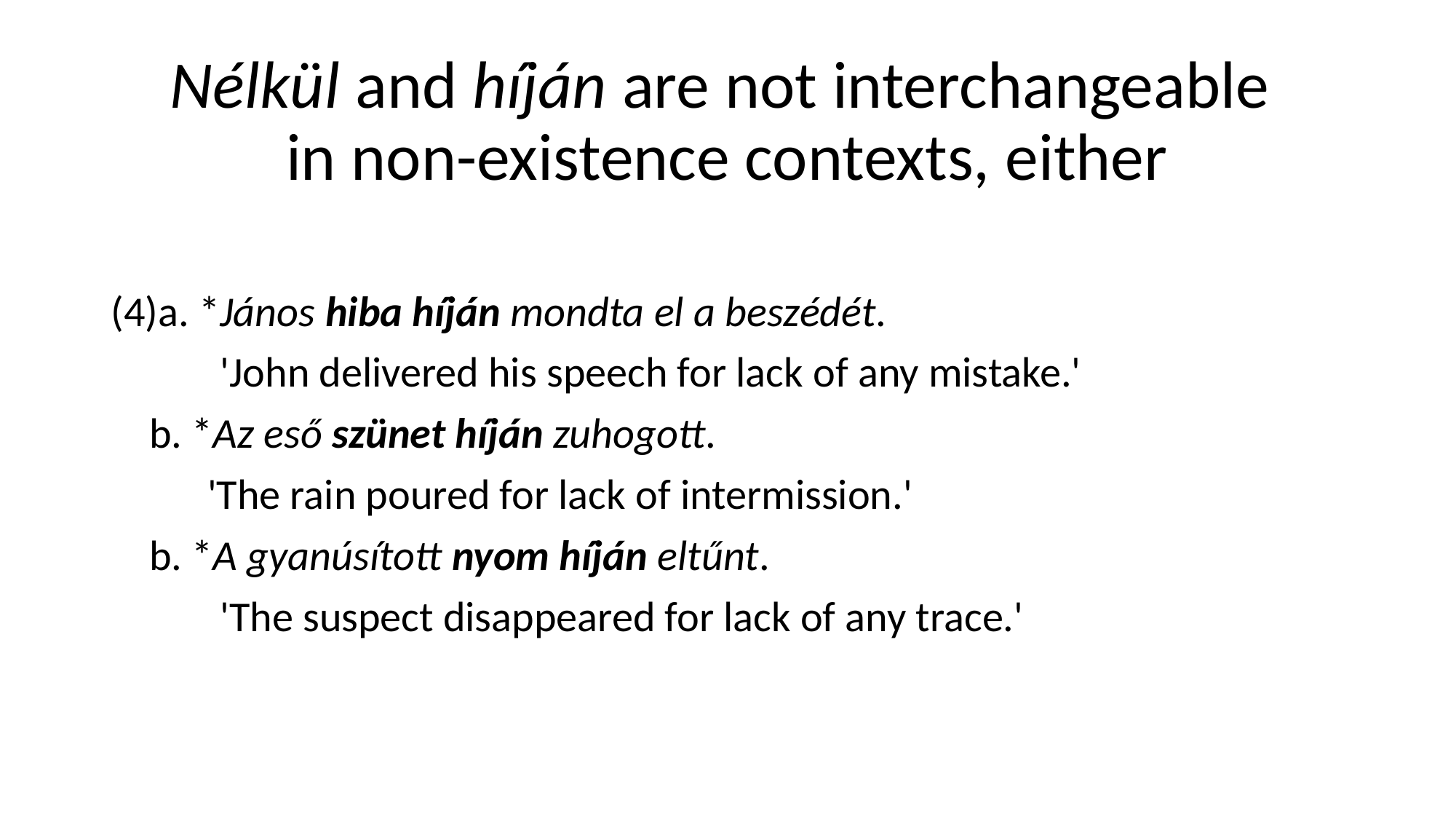

# Nélkül and híján are not interchangeable in non-existence contexts, either

(4)a. *János hiba híján mondta el a beszédét.
	'John delivered his speech for lack of any mistake.'
    b. *Az eső szünet híján zuhogott.
          'The rain poured for lack of intermission.'
    b. *A gyanúsított nyom híján eltűnt.
	'The suspect disappeared for lack of any trace.'